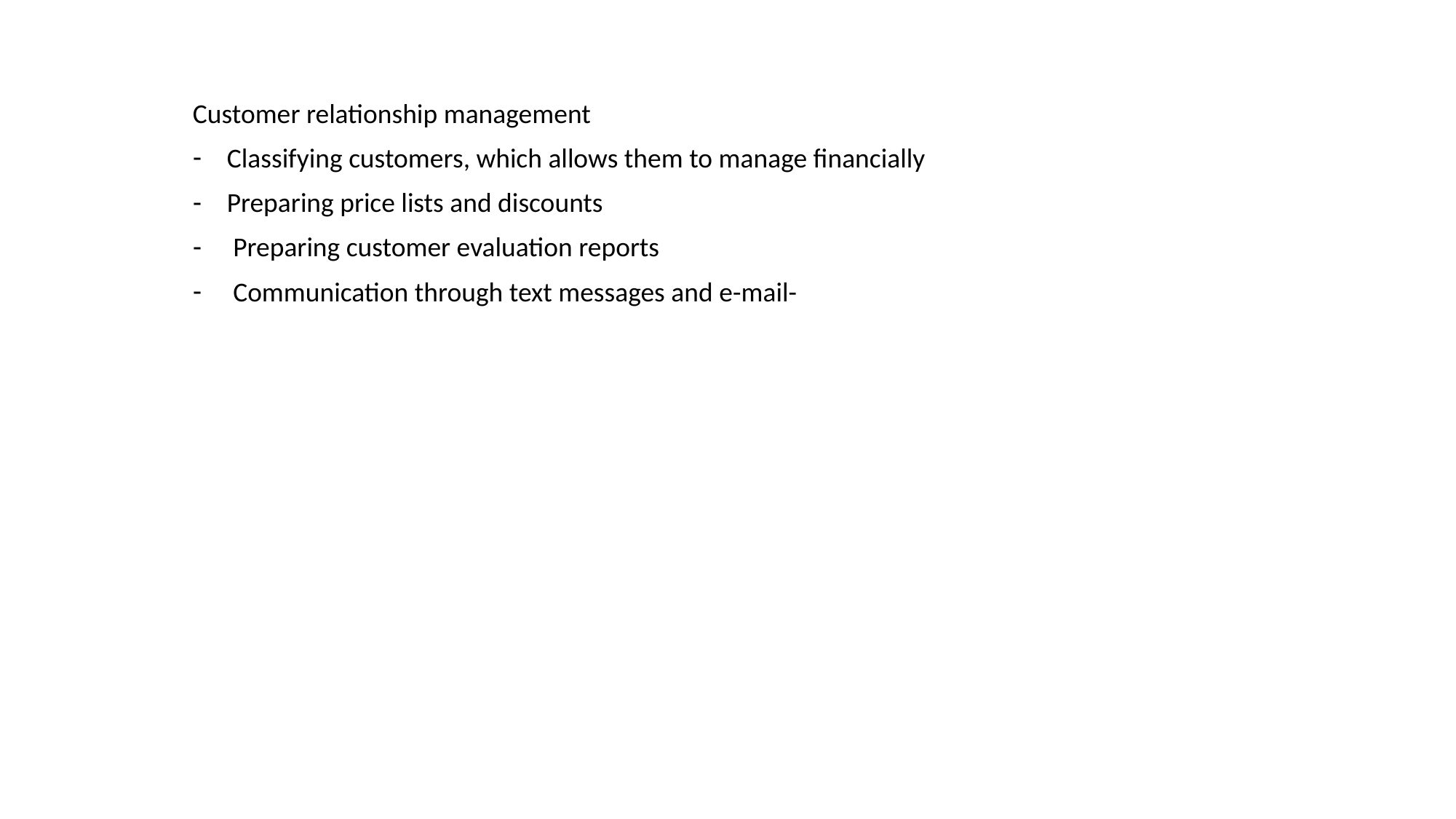

Customer relationship management
Classifying customers, which allows them to manage financially
Preparing price lists and discounts
 Preparing customer evaluation reports
 Communication through text messages and e-mail-